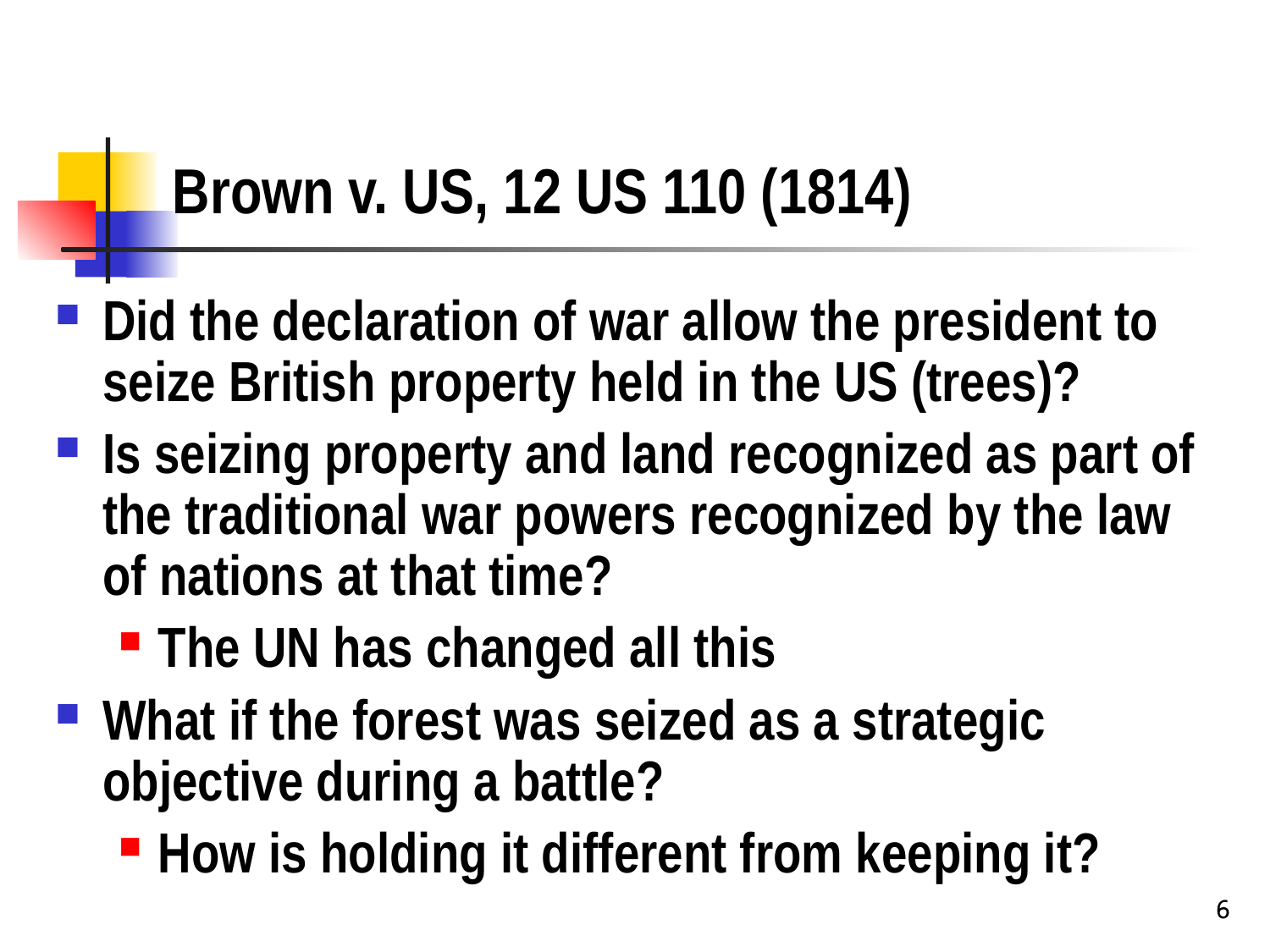

# Brown v. US, 12 US 110 (1814)
Did the declaration of war allow the president to seize British property held in the US (trees)?
Is seizing property and land recognized as part of the traditional war powers recognized by the law of nations at that time?
The UN has changed all this
What if the forest was seized as a strategic objective during a battle?
How is holding it different from keeping it?
6